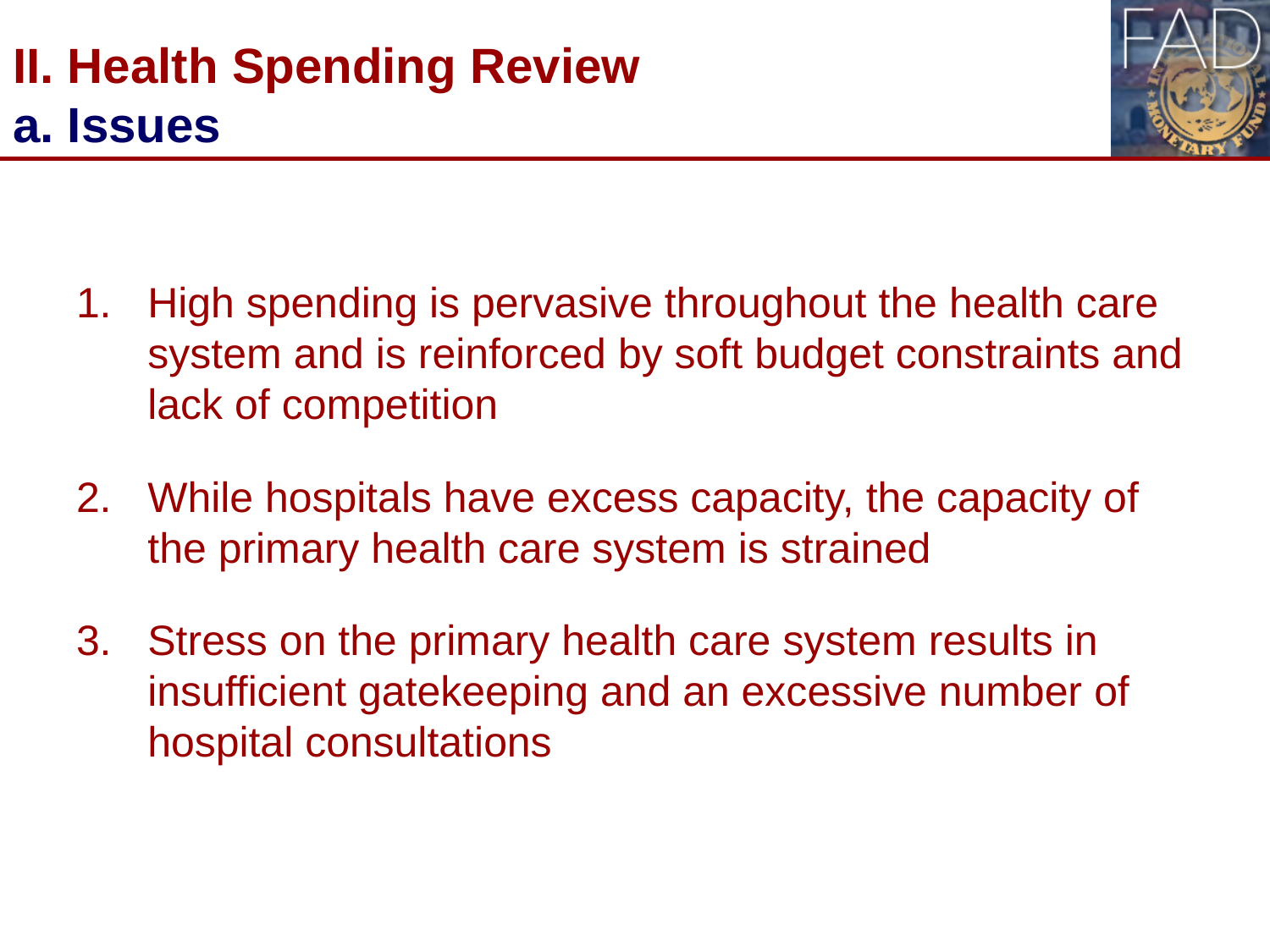

# II. Health Spending Review a. Issues
High spending is pervasive throughout the health care system and is reinforced by soft budget constraints and lack of competition
While hospitals have excess capacity, the capacity of the primary health care system is strained
Stress on the primary health care system results in insufficient gatekeeping and an excessive number of hospital consultations
5